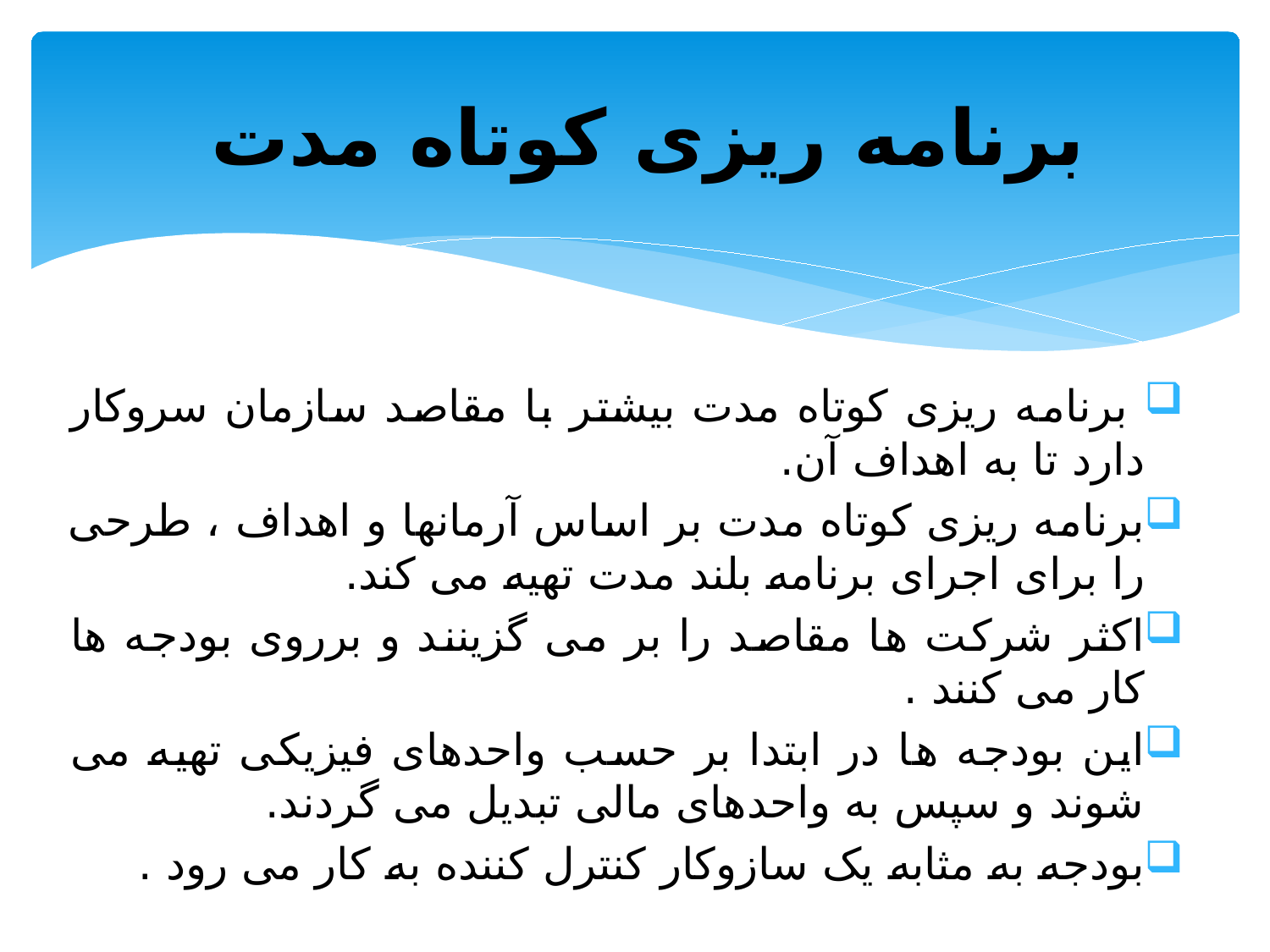

# برنامه ریزی کوتاه مدت
 برنامه ریزی کوتاه مدت بیشتر با مقاصد سازمان سروکار دارد تا به اهداف آن.
برنامه ریزی کوتاه مدت بر اساس آرمانها و اهداف ، طرحی را برای اجرای برنامه بلند مدت تهیه می کند.
اکثر شرکت ها مقاصد را بر می گزینند و برروی بودجه ها کار می کنند .
این بودجه ها در ابتدا بر حسب واحدهای فیزیکی تهیه می شوند و سپس به واحدهای مالی تبدیل می گردند.
بودجه به مثابه یک سازوکار کنترل کننده به کار می رود .